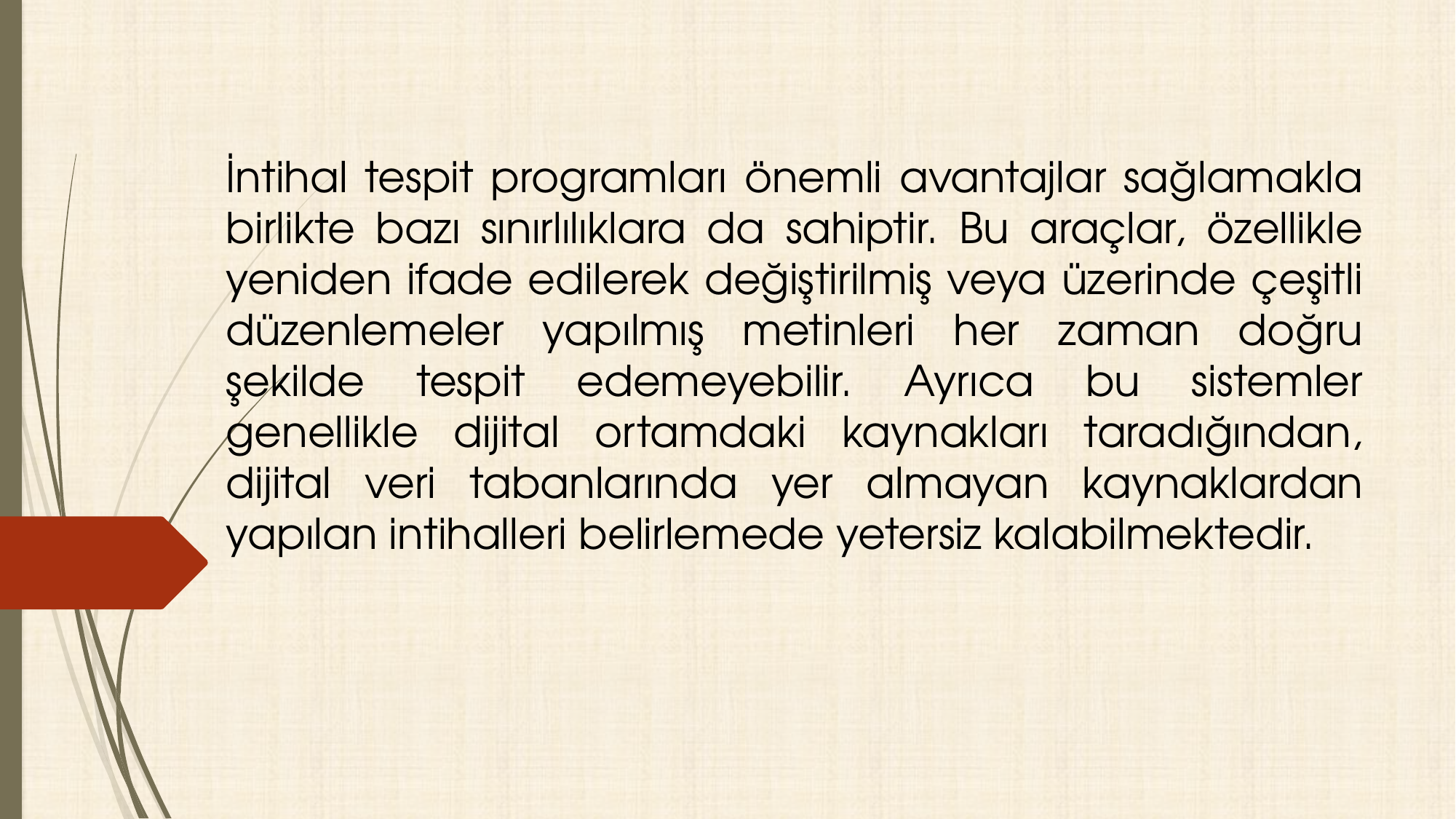

İntihal tespit programları önemli avantajlar sağlamakla birlikte bazı sınırlılıklara da sahiptir. Bu araçlar, özellikle yeniden ifade edilerek değiştirilmiş veya üzerinde çeşitli düzenlemeler yapılmış metinleri her zaman doğru şekilde tespit edemeyebilir. Ayrıca bu sistemler genellikle dijital ortamdaki kaynakları taradığından, dijital veri tabanlarında yer almayan kaynaklardan yapılan intihalleri belirlemede yetersiz kalabilmektedir.